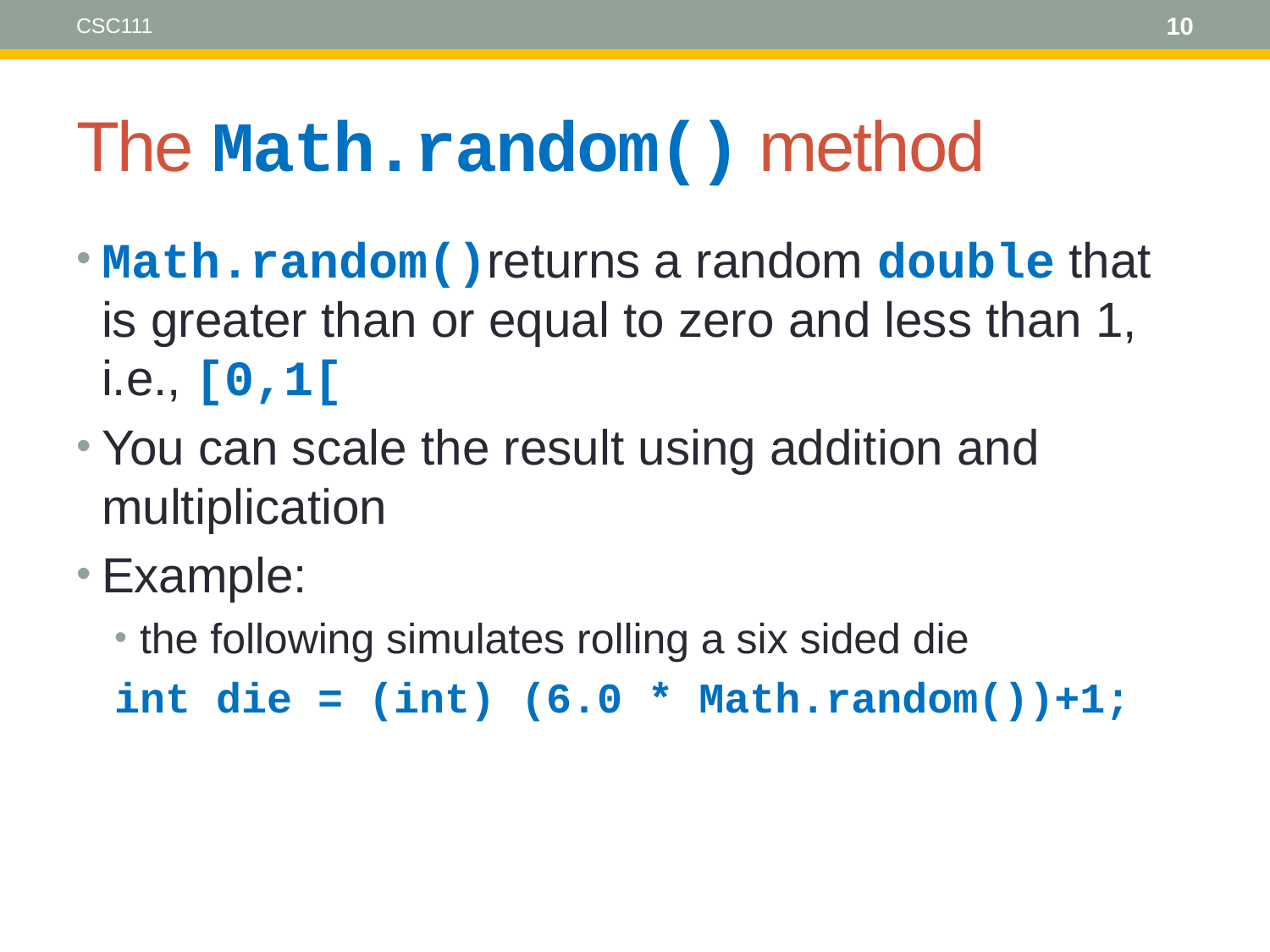

CSC111

10
# The Math.random() method
Math.random()returns a random double that is greater than or equal to zero and less than 1, i.e., [0,1[
You can scale the result using addition and multiplication
Example:
the following simulates rolling a six sided die
int die = (int) (6.0 * Math.random())+1;